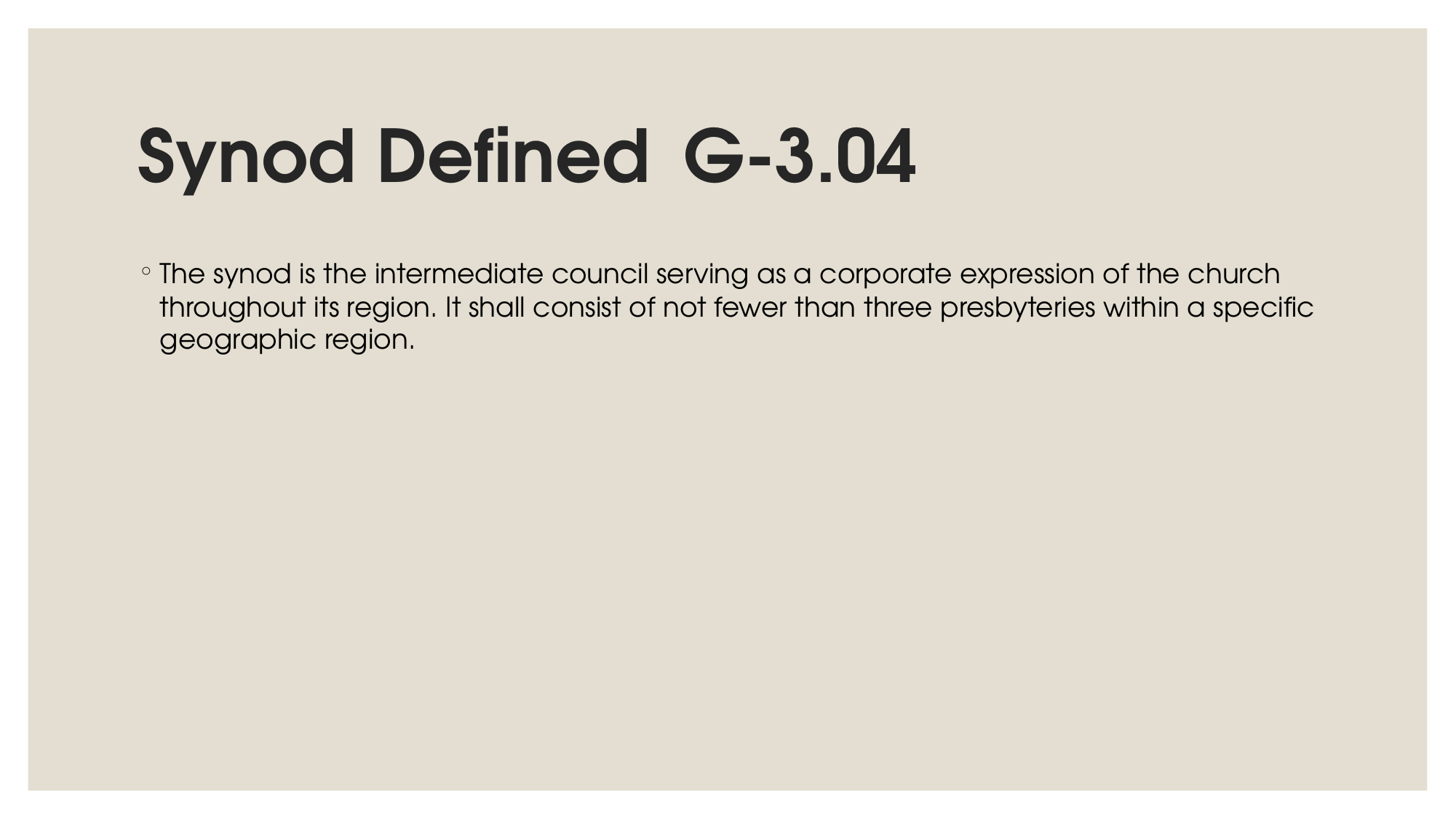

# Synod Defined	G-3.04
The synod is the intermediate council serving as a corporate expression of the church throughout its region. It shall consist of not fewer than three presbyteries within a specific geographic region.